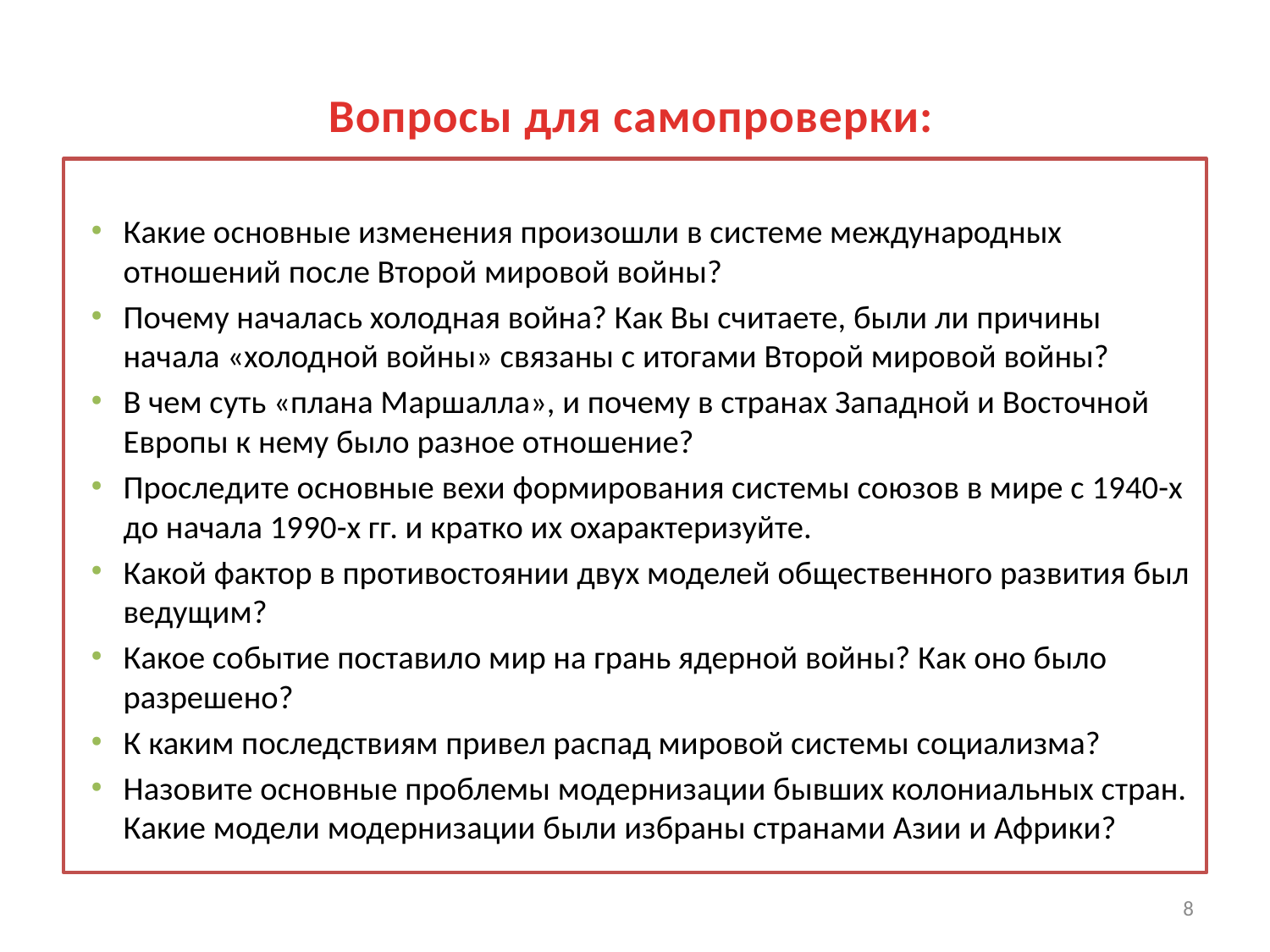

# Вопросы для самопроверки:

Какие основные изменения произошли в системе международных отношений после Второй мировой войны?
Почему началась холодная война? Как Вы считаете, были ли причины начала «холодной войны» связаны с итогами Второй мировой войны?
В чем суть «плана Маршалла», и почему в странах Западной и Восточной Европы к нему было разное отношение?
Проследите основные вехи формирования системы союзов в мире с 1940-х до начала 1990-х гг. и кратко их охарактеризуйте.
Какой фактор в противостоянии двух моделей общественного развития был ведущим?
Какое событие поставило мир на грань ядерной войны? Как оно было разрешено?
К каким последствиям привел распад мировой системы социализма?
Назовите основные проблемы модернизации бывших колониальных стран. Какие модели модернизации были избраны странами Азии и Африки?

8